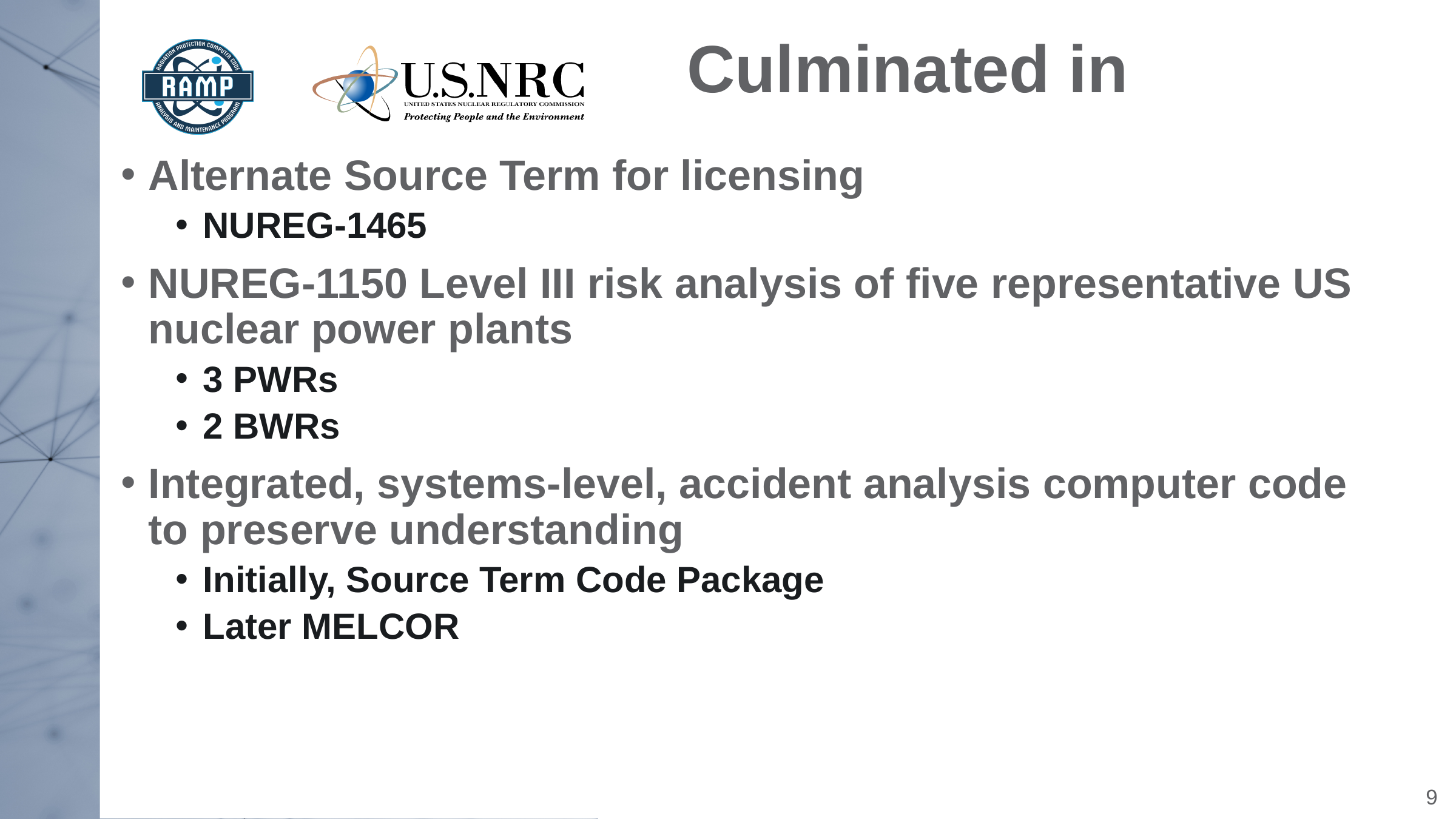

Culminated in
Alternate Source Term for licensing
NUREG-1465
NUREG-1150 Level III risk analysis of five representative US nuclear power plants
3 PWRs
2 BWRs
Integrated, systems-level, accident analysis computer code to preserve understanding
Initially, Source Term Code Package
Later MELCOR
9